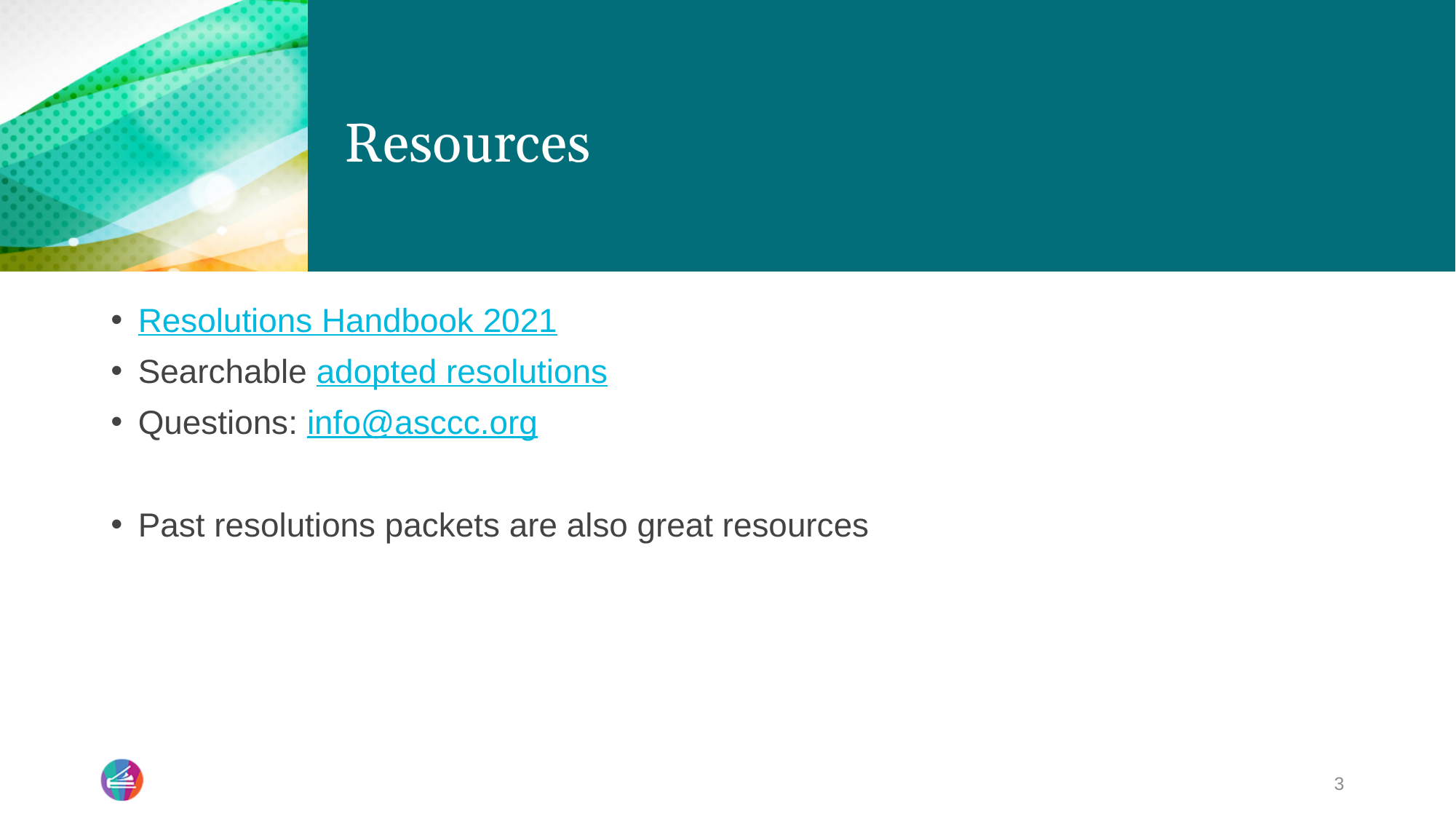

# Resources
Resolutions Handbook 2021
Searchable adopted resolutions
Questions: info@asccc.org

Past resolutions packets are also great resources

3